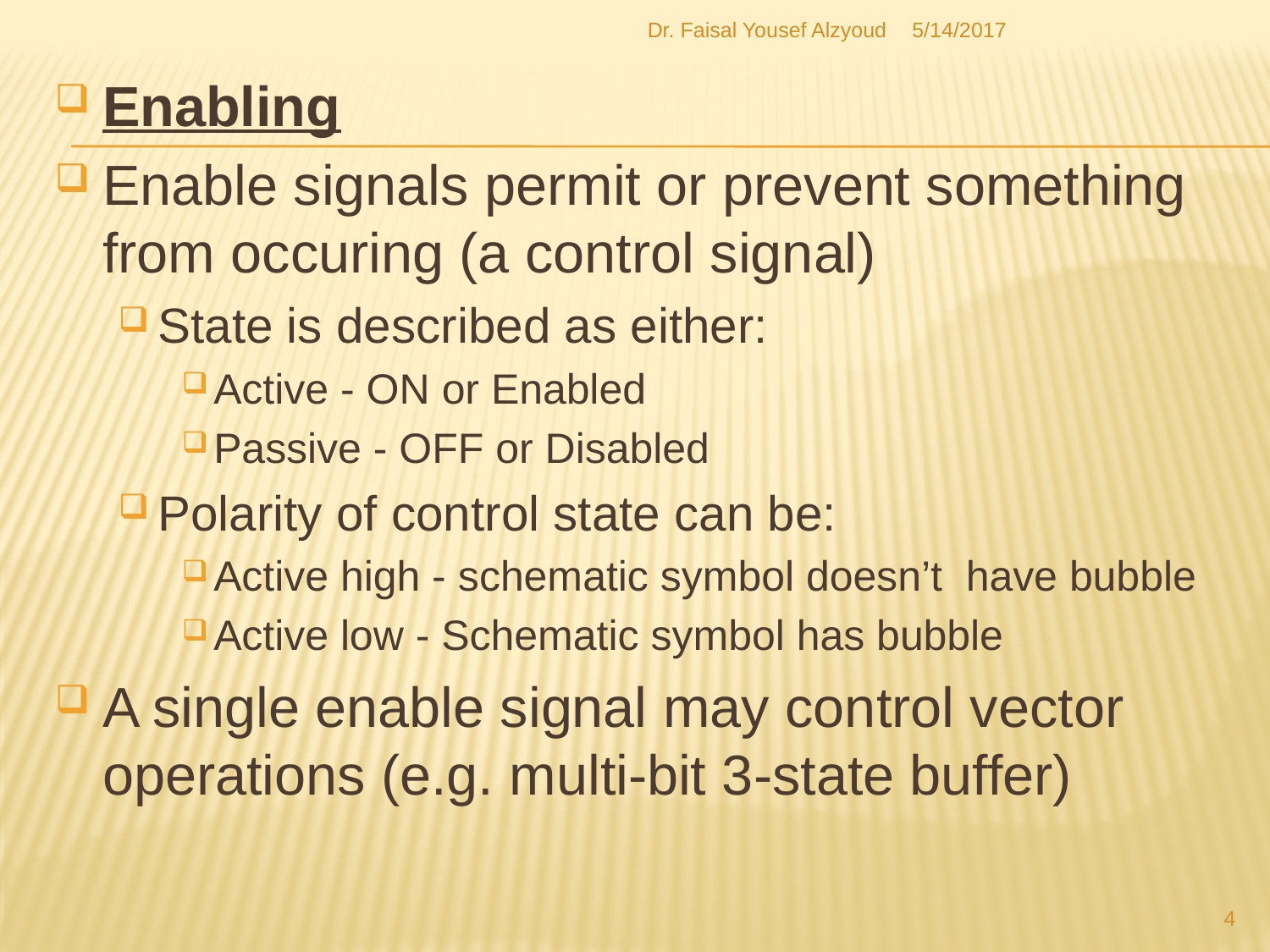

Dr. Faisal Yousef Alzyoud
5/14/2017
Enabling
Enable signals permit or prevent something from occuring (a control signal)
State is described as either:
Active - ON or Enabled
Passive - OFF or Disabled
Polarity of control state can be:
Active high - schematic symbol doesn’t  have bubble
Active low - Schematic symbol has bubble
A single enable signal may control vector operations (e.g. multi-bit 3-state buffer)

4